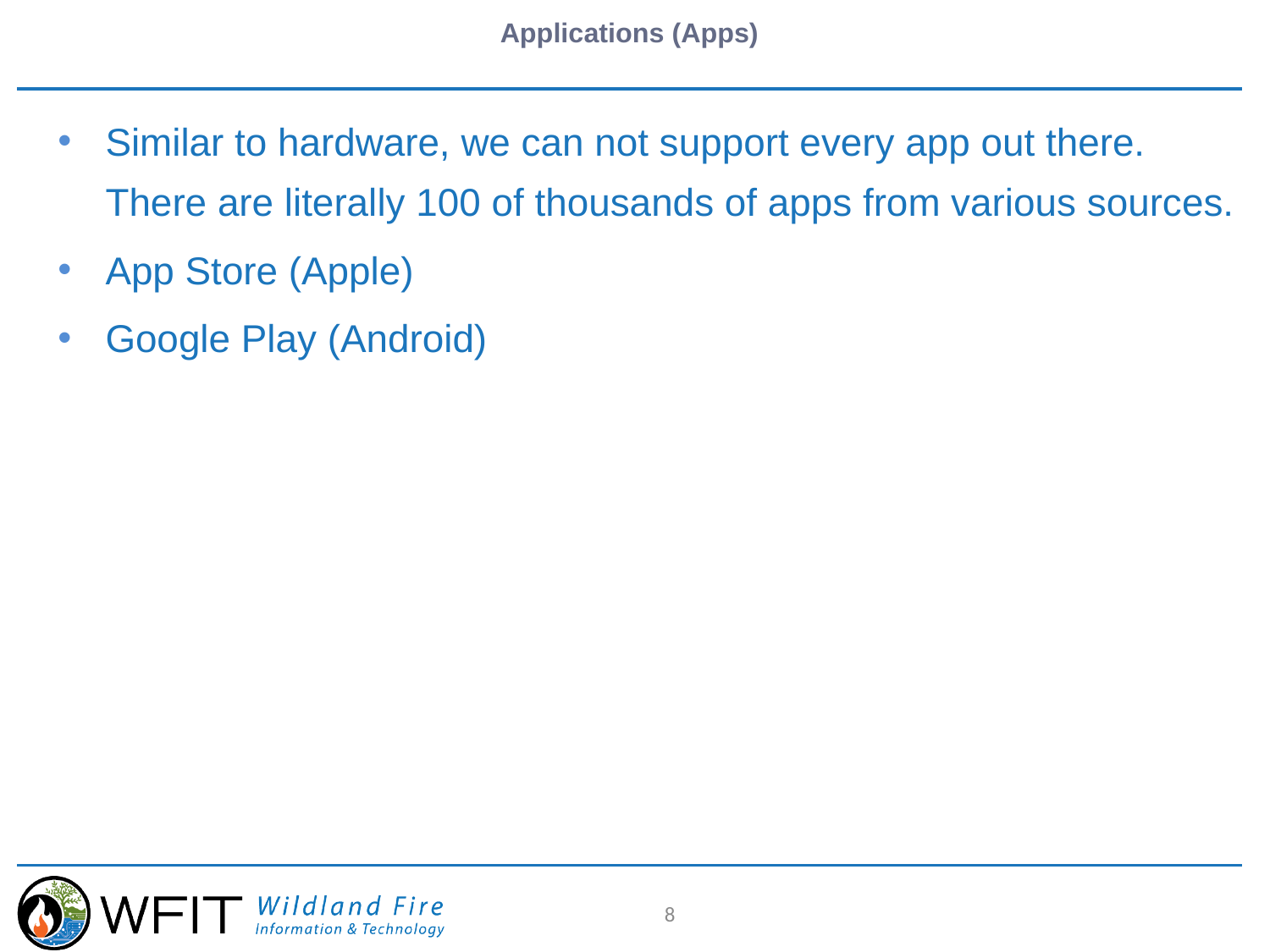

# Applications (Apps)
Similar to hardware, we can not support every app out there.  There are literally 100 of thousands of apps from various sources.
App Store (Apple)
Google Play (Android)